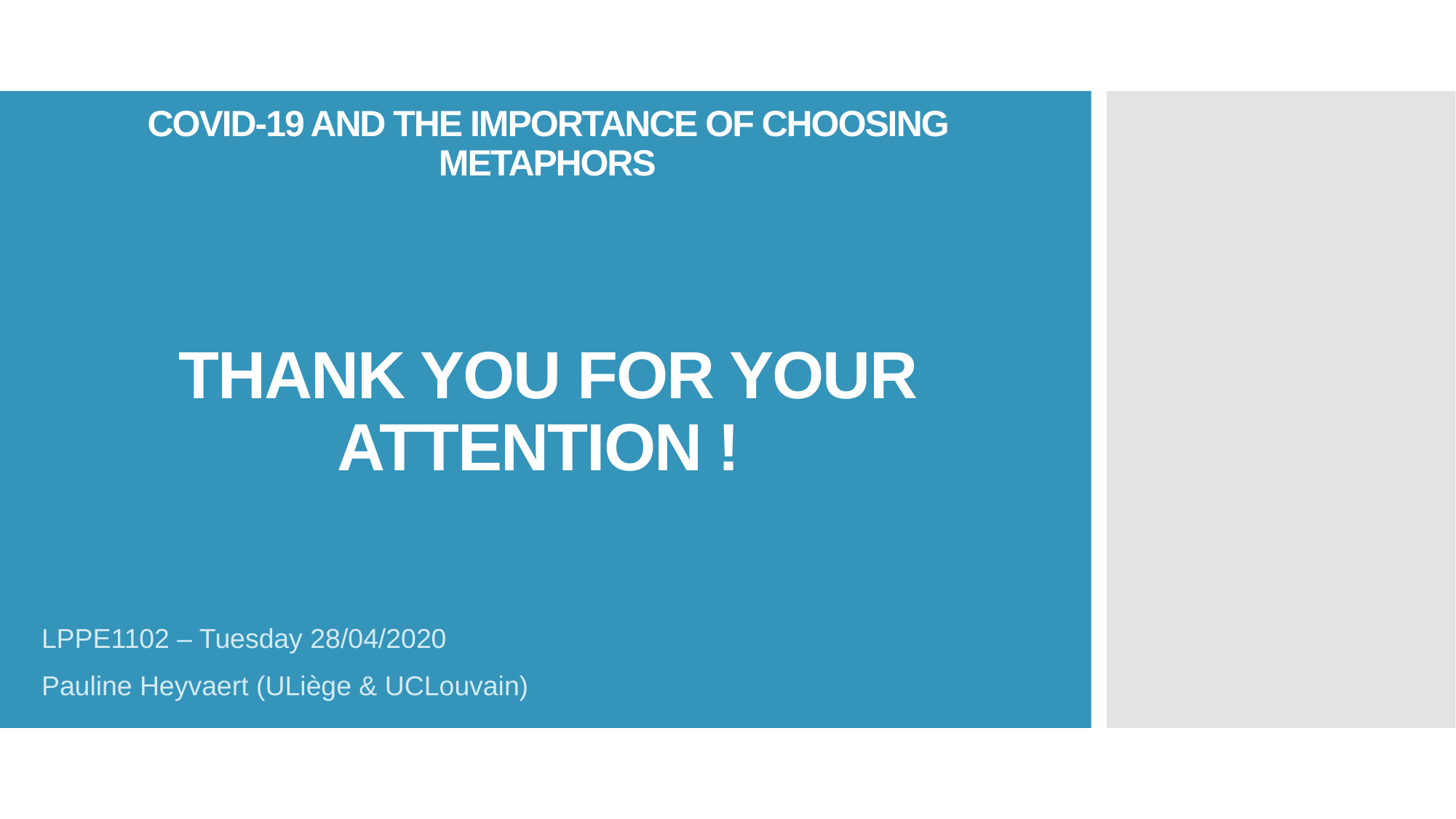

# Symphonies, houses on fire, wars and Harry Potter: COVID-19 and the importance of choosing metaphors Thank you for your attention !
LPPE1102 – Tuesday 28/04/2020
Pauline Heyvaert (ULiège & UCLouvain)